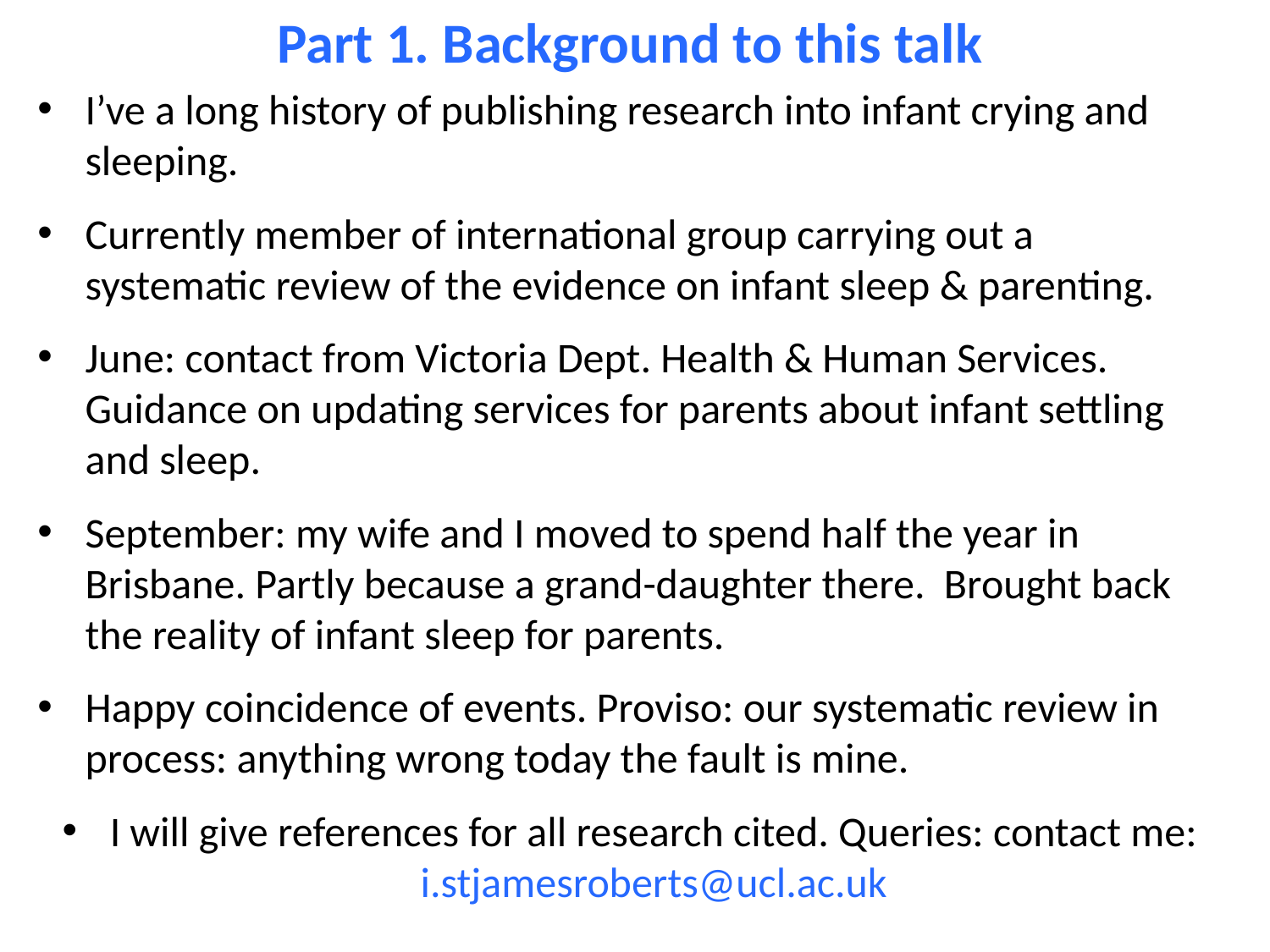

# PARTS OF THIS TALK
Part 1. Background to this talk
I’ve a long history of publishing research into infant crying and sleeping.
Currently member of international group carrying out a systematic review of the evidence on infant sleep & parenting.
June: contact from Victoria Dept. Health & Human Services. Guidance on updating services for parents about infant settling and sleep.
September: my wife and I moved to spend half the year in Brisbane. Partly because a grand-daughter there.  Brought back the reality of infant sleep for parents.
Happy coincidence of events. Proviso: our systematic review in process: anything wrong today the fault is mine.
I will give references for all research cited. Queries: contact me: i.stjamesroberts@ucl.ac.uk